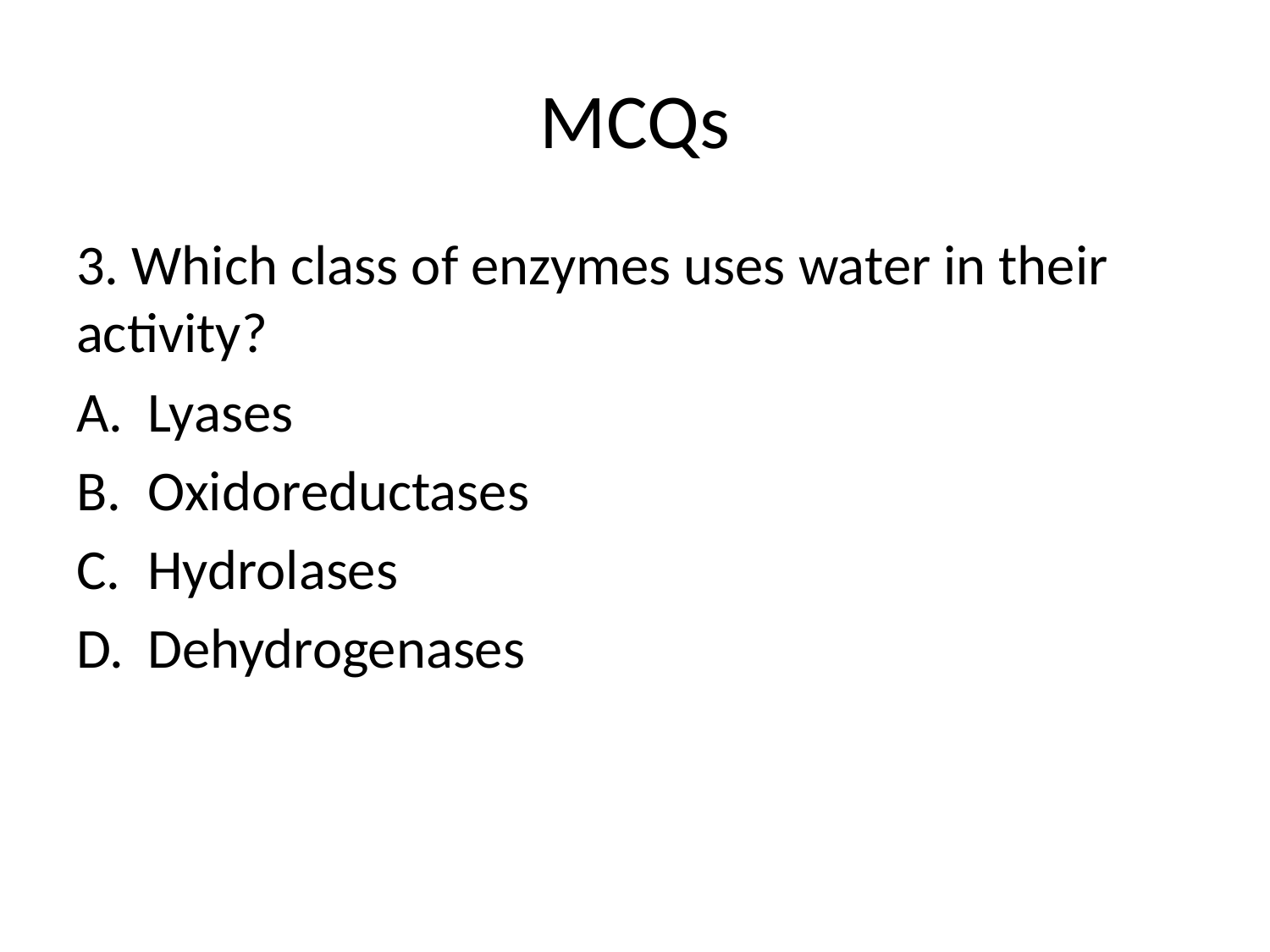

# MCQs
3. Which class of enzymes uses water in their activity?
Lyases
Oxidoreductases
Hydrolases
Dehydrogenases